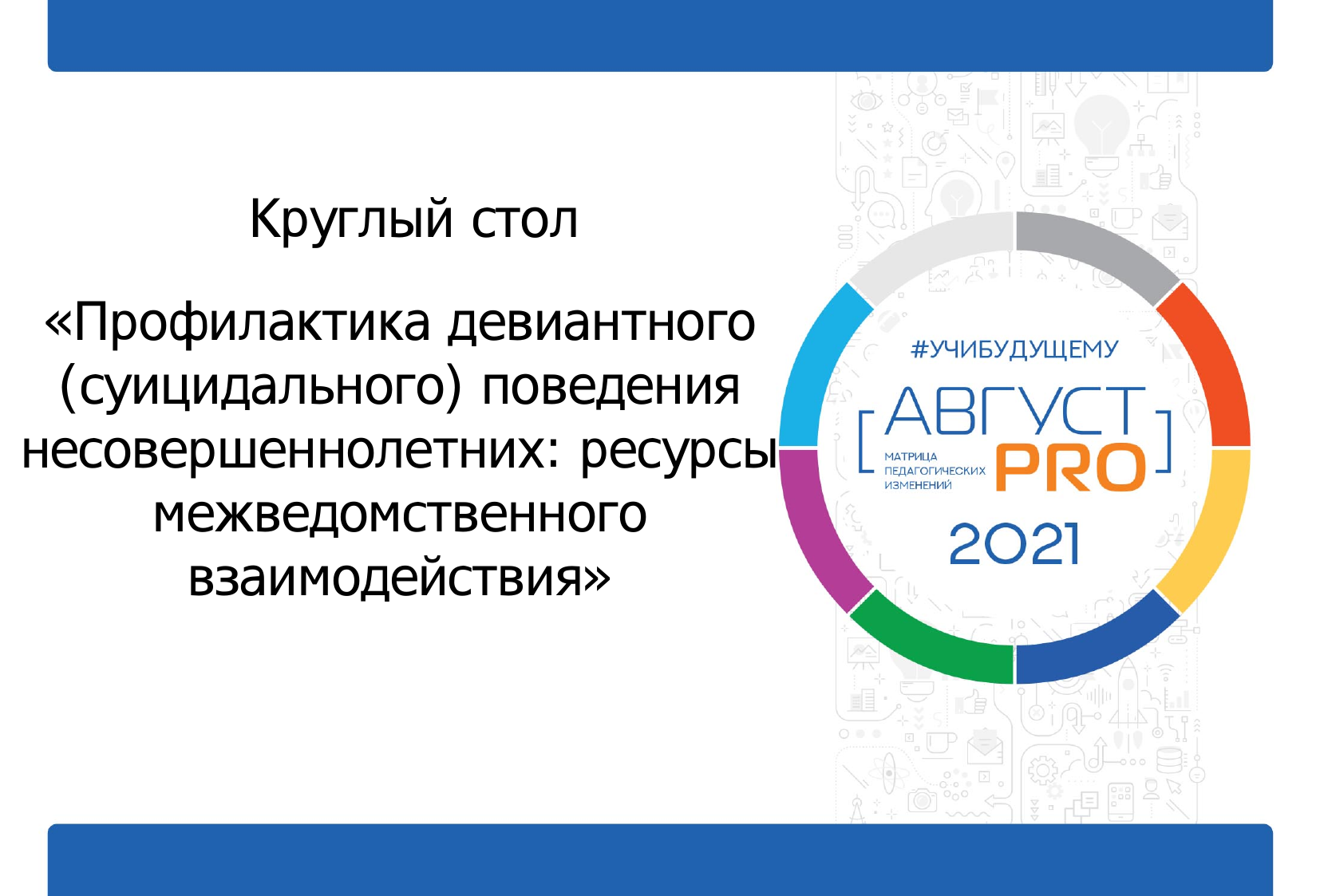

# Круглый стол
«Профилактика девиантного (суицидального) поведения несовершеннолетних: ресурсы межведомственного взаимодействия»